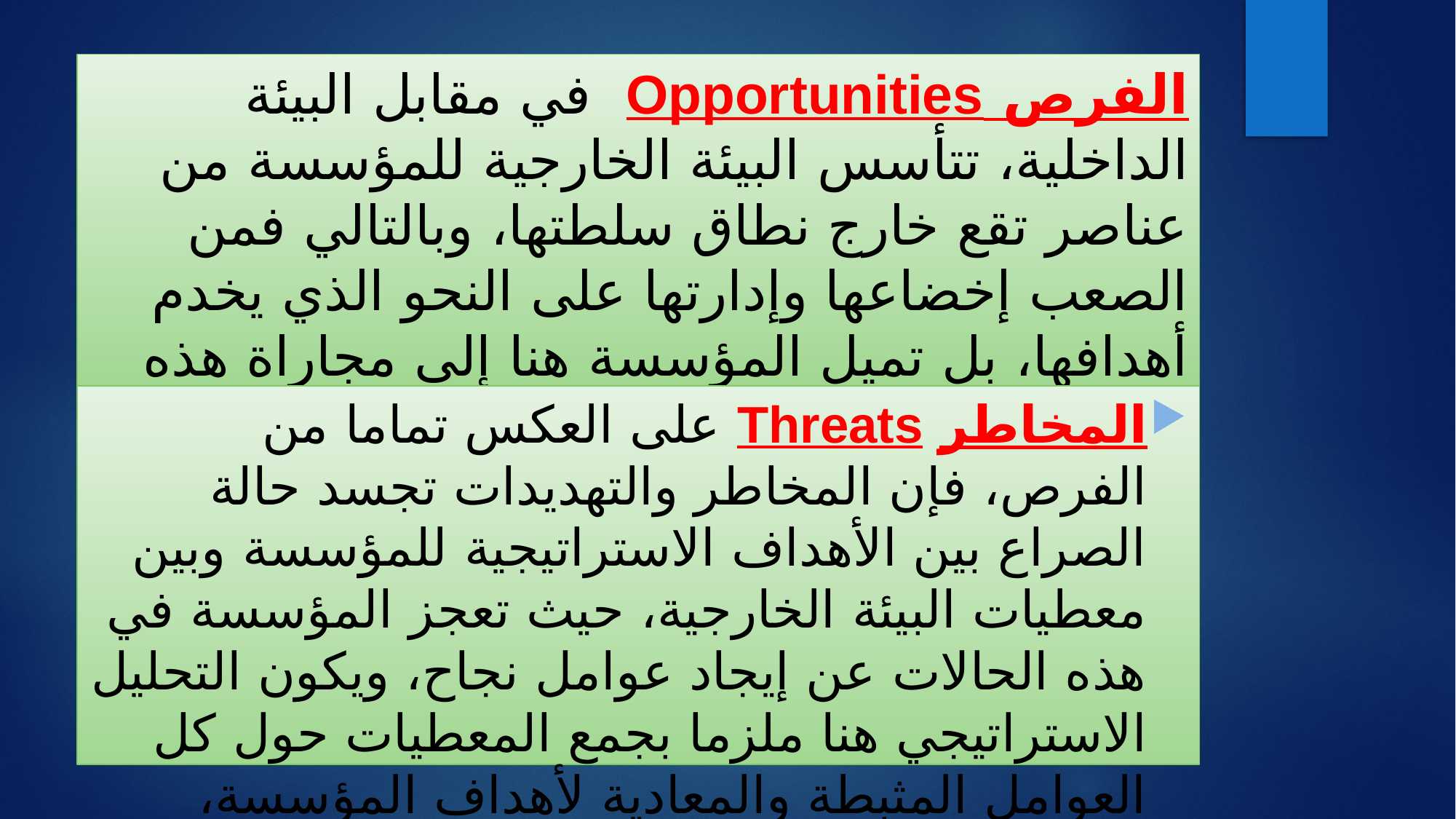

# الفرص Opportunities  في مقابل البيئة الداخلية، تتأسس البيئة الخارجية للمؤسسة من عناصر تقع خارج نطاق سلطتها، وبالتالي فمن الصعب إخضاعها وإدارتها على النحو الذي يخدم أهدافها، بل تميل المؤسسة هنا إلى مجاراة هذه المتغيرات، وفي حالة ما إذا تلاءمت أهداف المؤسسة فإنها تصبح بمثابة فرص يجب اقتناصها، بحيث تصبح بمثابة عوامل للنجاح
المخاطر Threats على العكس تماما من الفرص، فإن المخاطر والتهديدات تجسد حالة الصراع بين الأهداف الاستراتيجية للمؤسسة وبين معطيات البيئة الخارجية، حيث تعجز المؤسسة في هذه الحالات عن إيجاد عوامل نجاح، ويكون التحليل الاستراتيجي هنا ملزما بجمع المعطيات حول كل العوامل المثبطة والمعادية لأهداف المؤسسة، ودراستها مسبقا من أجل إعداد الاستراتيجية بعيدا عن هذه العوامل